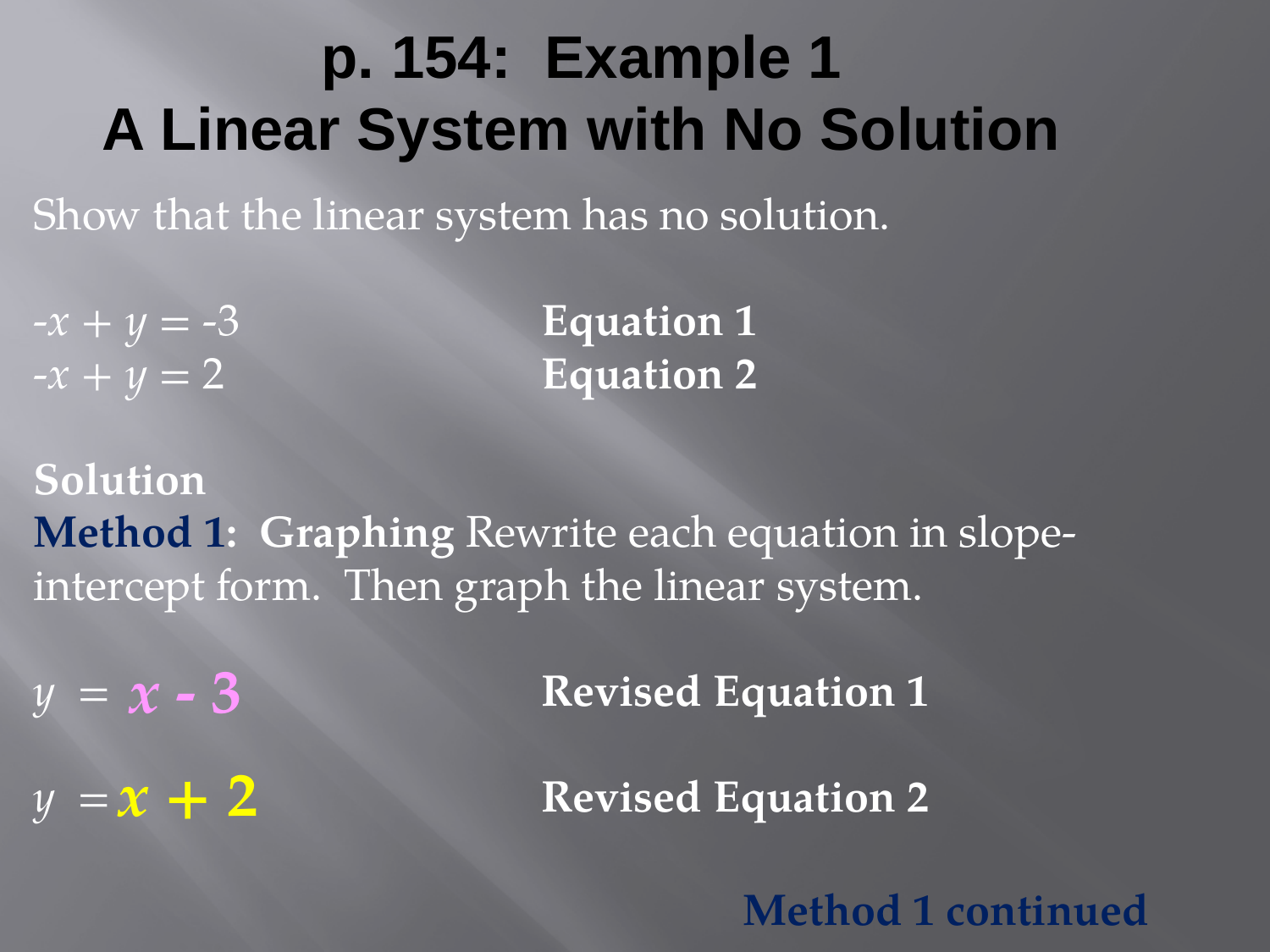

# p. 154:  Example 1 A Linear System with No Solution
Show that the linear system has no solution.

-x + y = -3			Equation 1
-x + y = 2			Equation 2

Solution
Method 1:  Graphing Rewrite each equation in slope-intercept form.  Then graph the linear system.

y  = 				Revised Equation 1

y  = 				Revised Equation 2

x - 3
x + 2
Method 1 continued